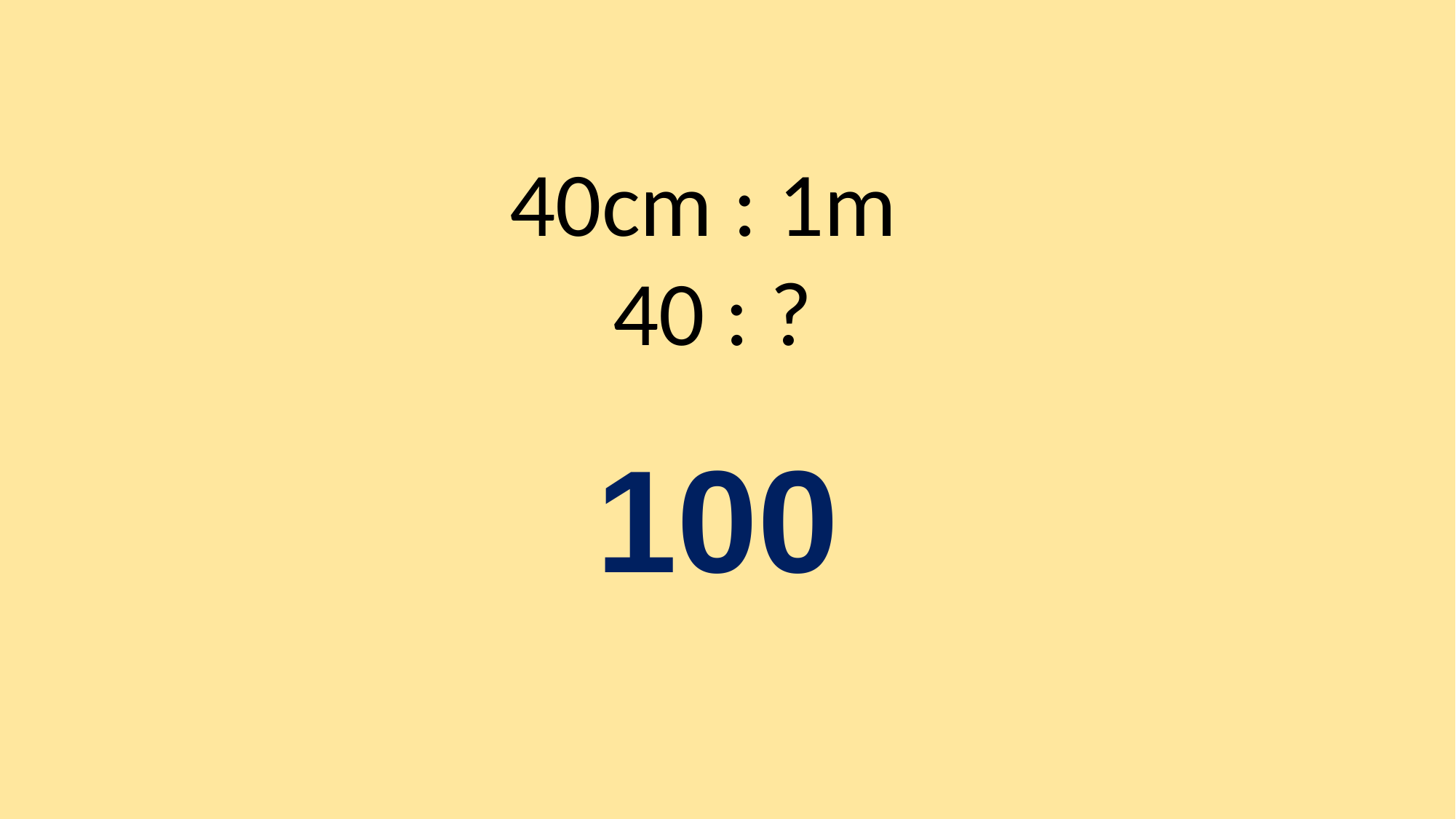

40cm : 1m
     40 : ?
100